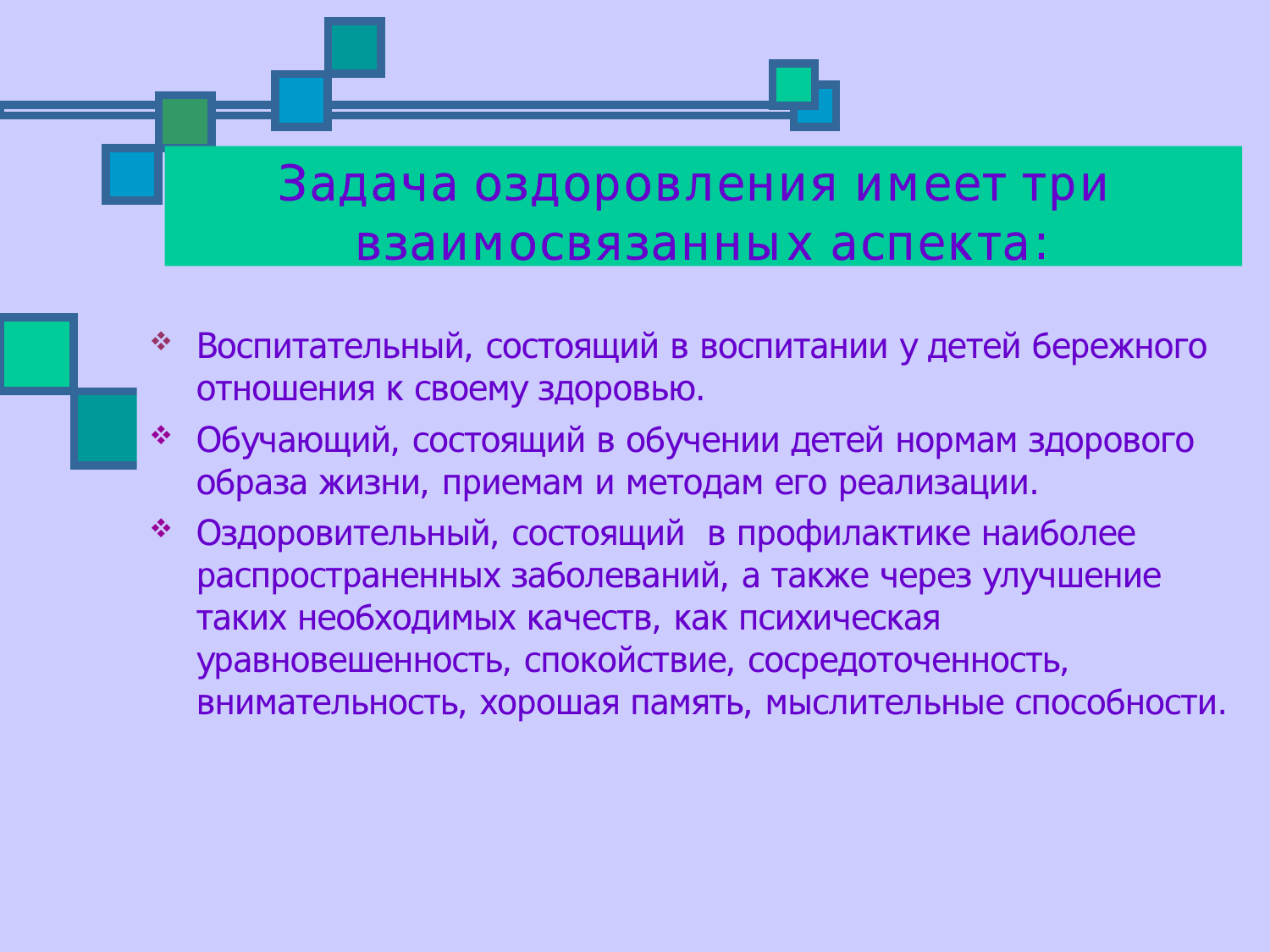

Задача оздоровления имеет три      взаимосвязанных аспекта:

Воспитательный, состоящий в воспитании у детей бережного отношения к своему здоровью.
Обучающий, состоящий в обучении детей нормам здорового образа жизни, приемам и методам его реализации.
Оздоровительный, состоящий  в профилактике наиболее распространенных заболеваний, а также через улучшение таких необходимых качеств, как психическая уравновешенность, спокойствие, сосредоточенность, внимательность, хорошая память, мыслительные способности.